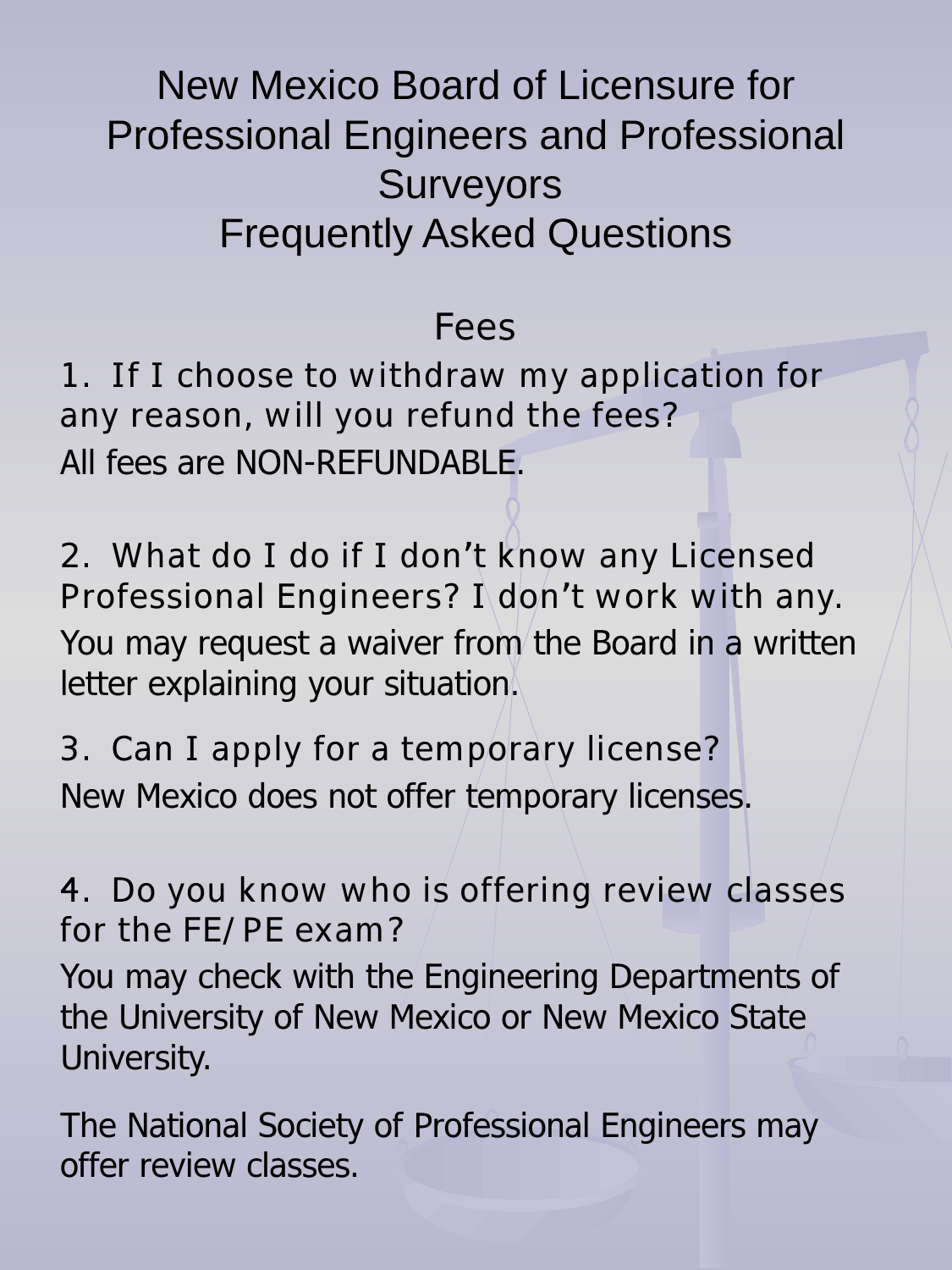

# New Mexico Board of Licensure for Professional Engineers and Professional Surveyors Frequently Asked Questions
Fees
1.  If I choose to withdraw my application for any reason, will you refund the fees?
All fees are NON-REFUNDABLE.

2.  What do I do if I don’t know any Licensed Professional Engineers? I don’t work with any.
You may request a waiver from the Board in a written letter explaining your situation.

3.  Can I apply for a temporary license?
New Mexico does not offer temporary licenses.

4.  Do you know who is offering review classes for the FE/PE exam?
You may check with the Engineering Departments of the University of New Mexico or New Mexico State University.

The National Society of Professional Engineers may offer review classes.